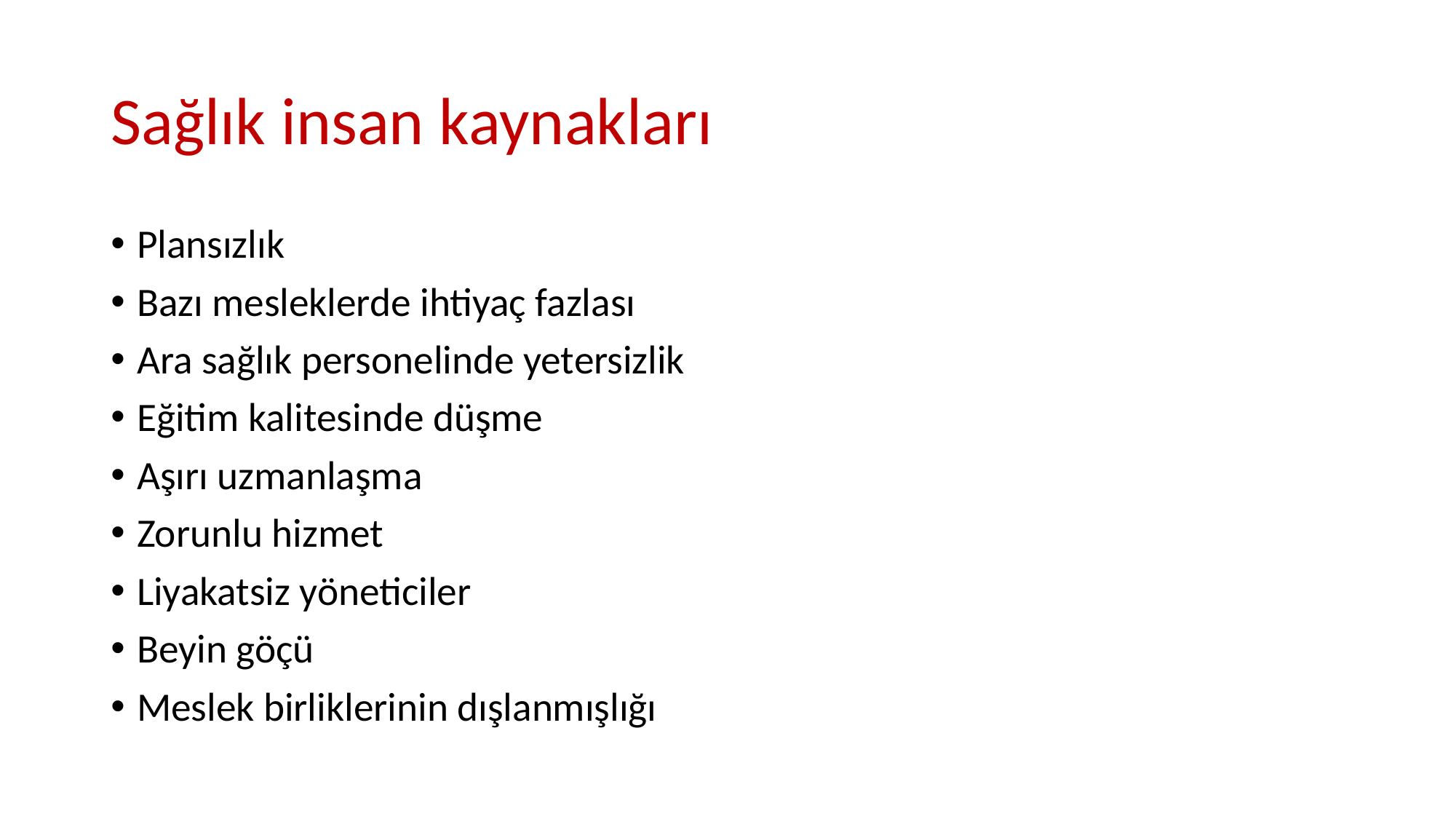

# Sağlık insan kaynakları
Plansızlık
Bazı mesleklerde ihtiyaç fazlası
Ara sağlık personelinde yetersizlik
Eğitim kalitesinde düşme
Aşırı uzmanlaşma
Zorunlu hizmet
Liyakatsiz yöneticiler
Beyin göçü
Meslek birliklerinin dışlanmışlığı